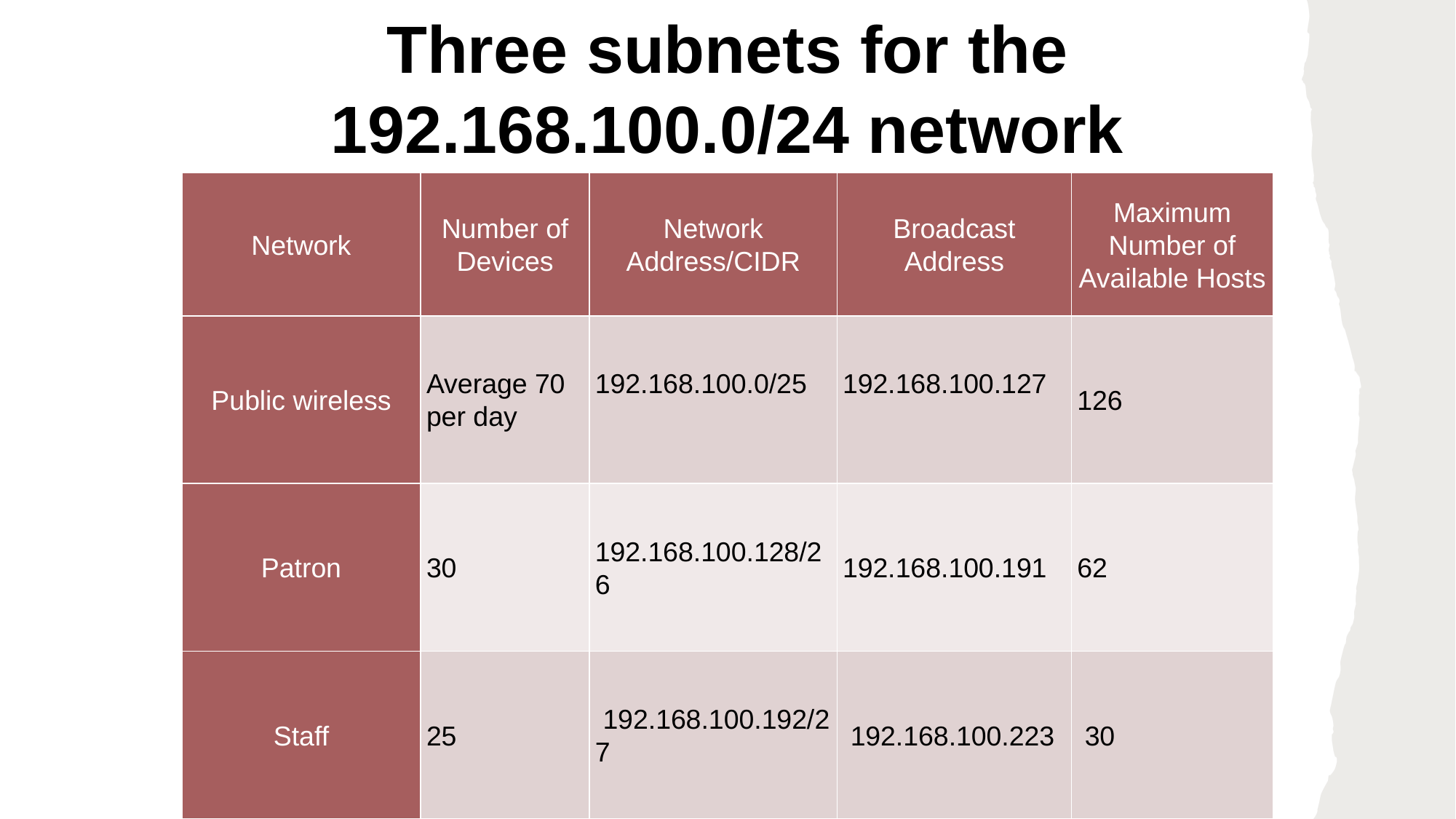

Three subnets for the 192.168.100.0/24 network
| Network | Number of Devices | Network Address/CIDR | Broadcast Address | Maximum Number of Available Hosts |
| --- | --- | --- | --- | --- |
| Public wireless | Average 70 per day | 192.168.100.0/25 | 192.168.100.127 | 126 |
| Patron | 30 | 192.168.100.128/26 | 192.168.100.191 | 62 |
| Staff | 25 | 192.168.100.192/27 | 192.168.100.223 | 30 |
| Network | Number of Devices | Network Address/CIDR | Broadcast Address | Maximum Number of Available Hosts |
| --- | --- | --- | --- | --- |
| Public wireless | Average 70 per day |  |  |  |
| Patron | 30 |  |  |  |
| Staff | 25 |  |  |  |